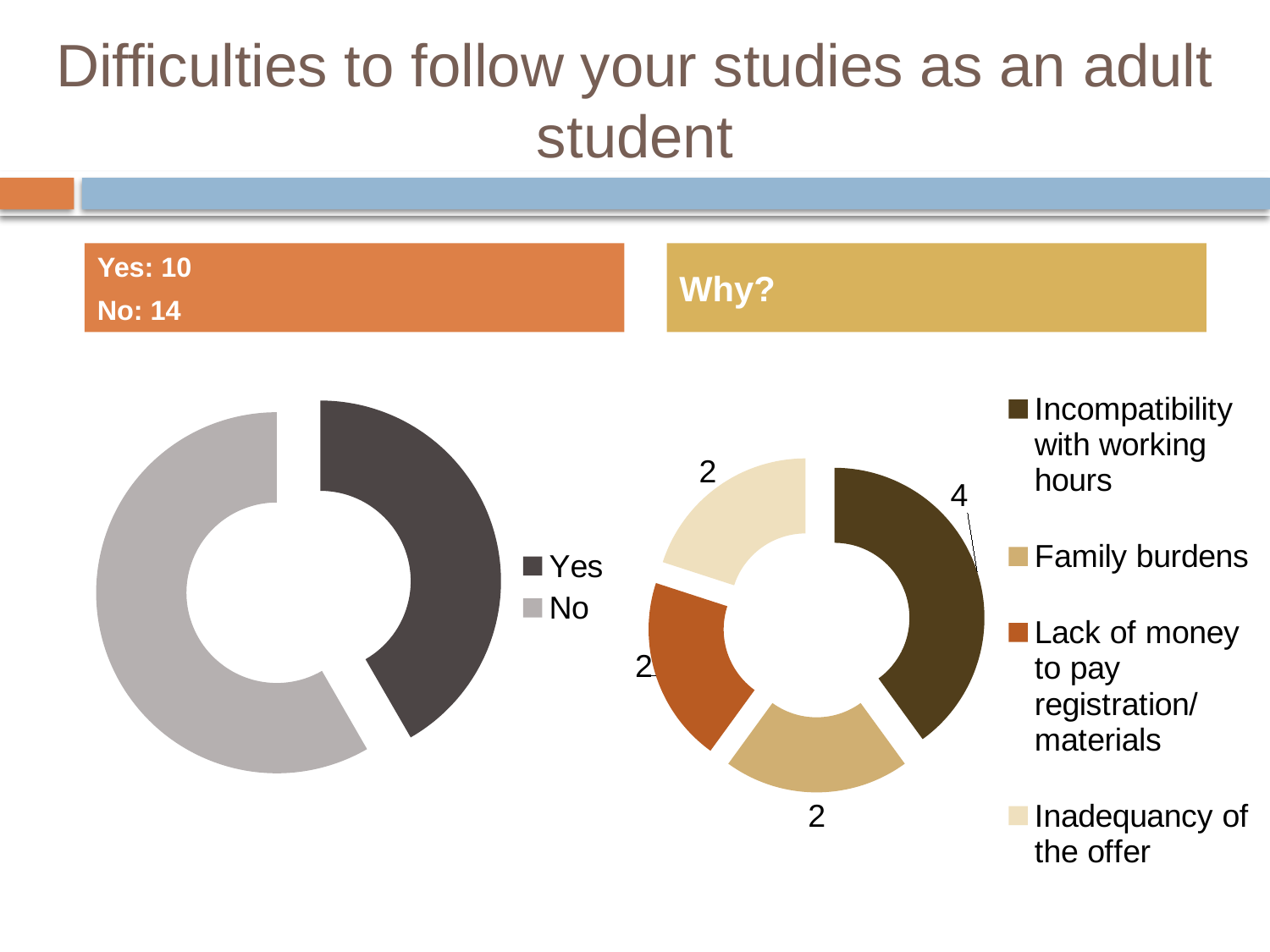

# Difficulties to follow your studies as an adult student
Yes: 10
No: 14
Why?

### Chart

| Category | Sales |
|---|---|
| Yes | 10.0 |
| No | 14.0 |

### Chart

| Category | Sales |
|---|---|
| Incompatibility with working hours | 4.0 |
| Family burdens | 2.0 |
| Lack of money to pay registration/materials | 2.0 |
| Inadequancy of the offer | 2.0 |